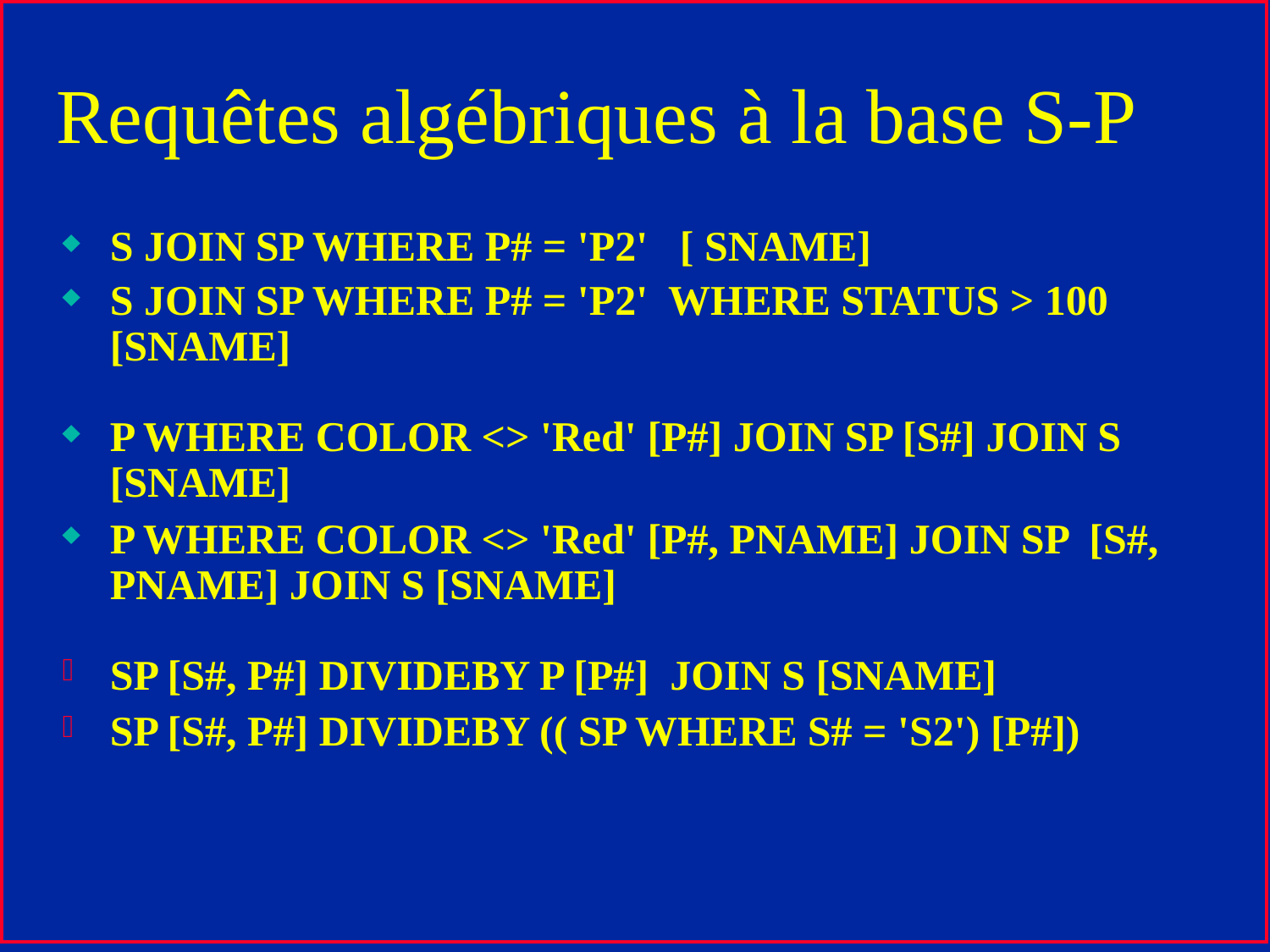

# Requêtes algébriques à la base S-P
S JOIN SP WHERE P# = 'P2'   [ SNAME]
S JOIN SP WHERE P# = 'P2'  WHERE STATUS > 100 [SNAME]
P WHERE COLOR <> 'Red' [P#] JOIN SP [S#] JOIN S [SNAME]
P WHERE COLOR <> 'Red' [P#, PNAME] JOIN SP  [S#, PNAME] JOIN S [SNAME]
SP [S#, P#] DIVIDEBY P [P#]  JOIN S [SNAME]
SP [S#, P#] DIVIDEBY (( SP WHERE S# = 'S2') [P#])